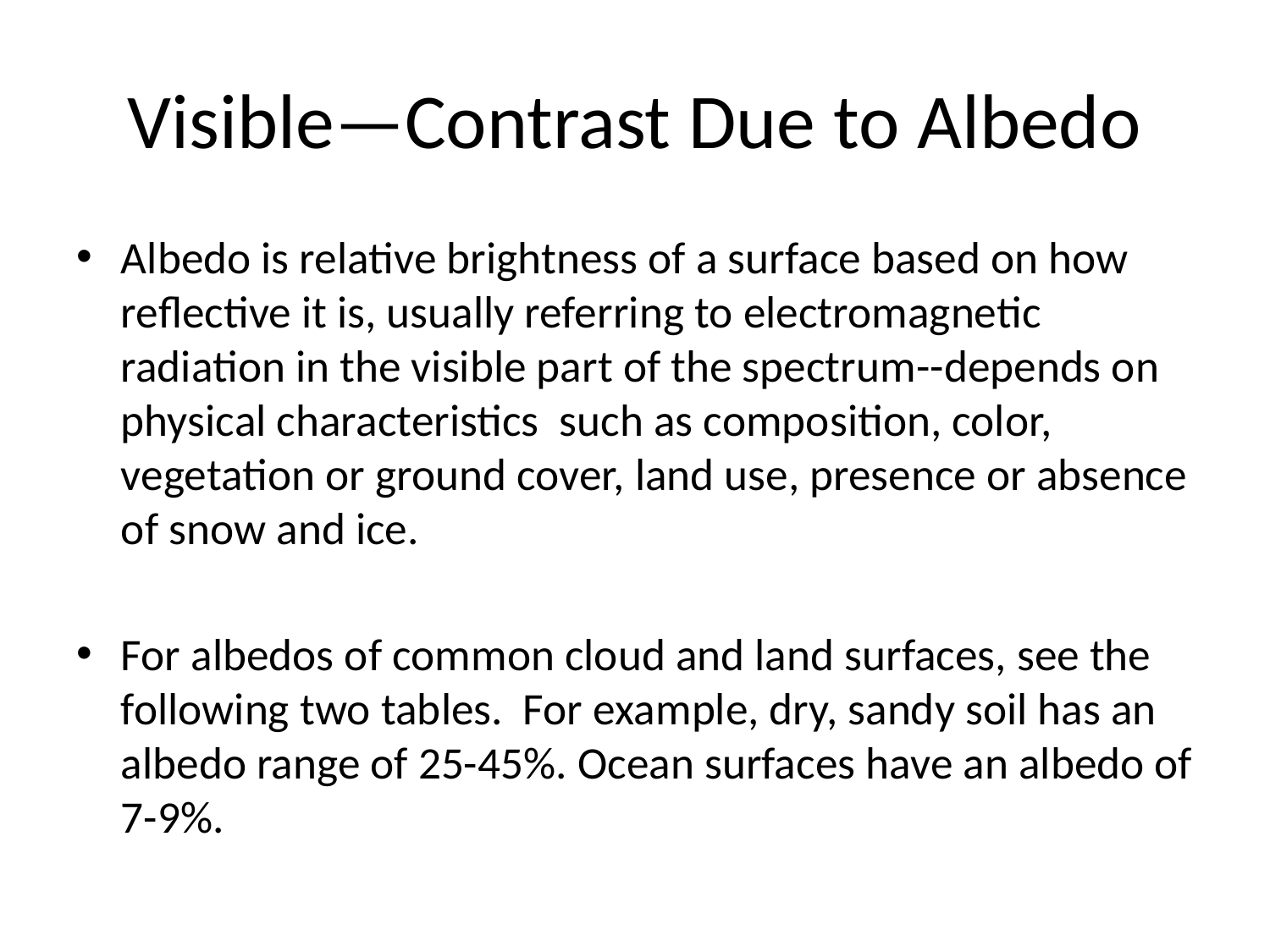

# Visible—Contrast Due to Albedo
Albedo is relative brightness of a surface based on how reflective it is, usually referring to electromagnetic radiation in the visible part of the spectrum--depends on physical characteristics  such as composition, color, vegetation or ground cover, land use, presence or absence of snow and ice.

For albedos of common cloud and land surfaces, see the following two tables.  For example, dry, sandy soil has an albedo range of 25-45%. Ocean surfaces have an albedo of 7-9%.